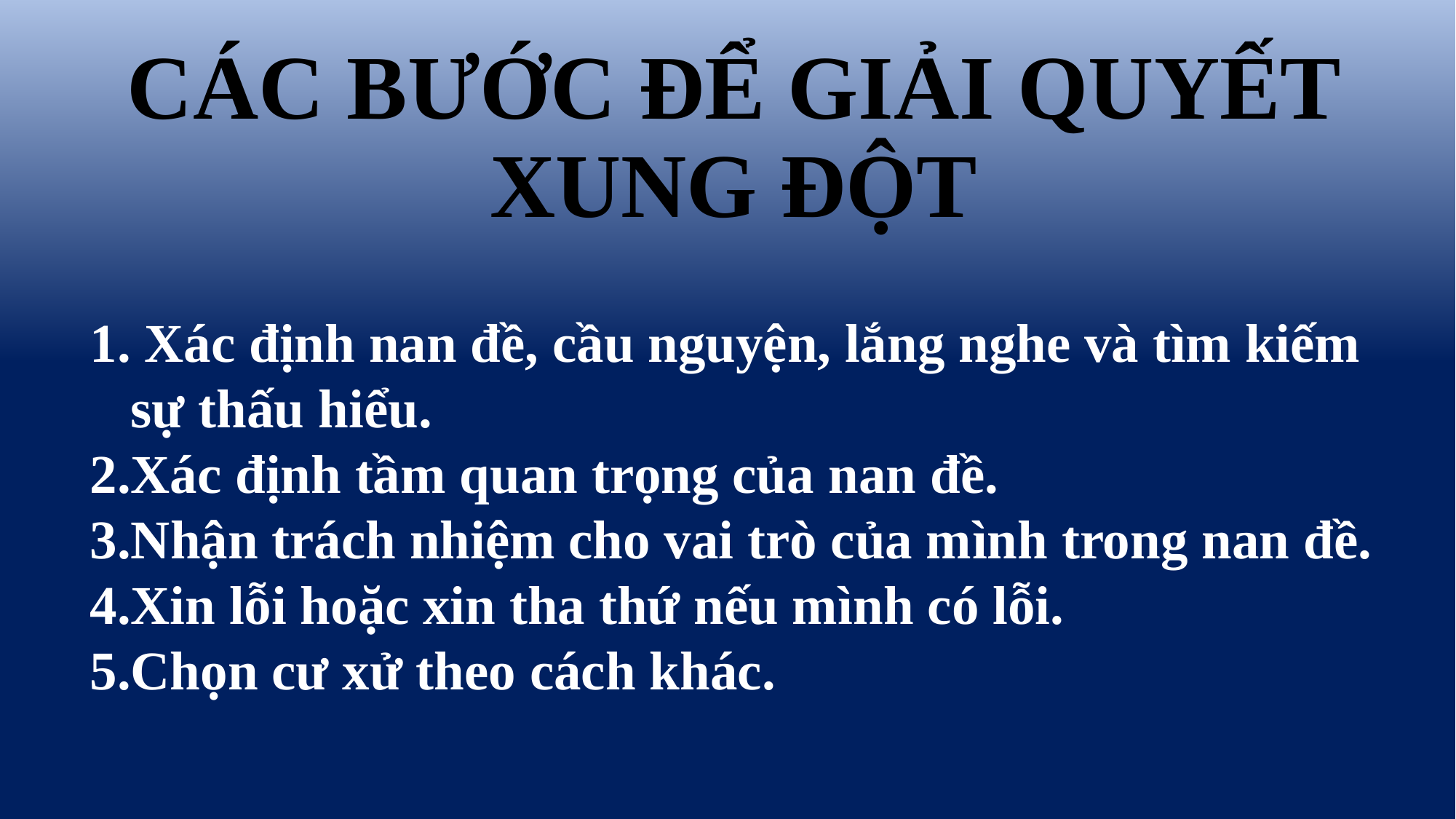

# CÁC BƯỚC ĐỂ GIẢI QUYẾT XUNG ĐỘT
 Xác định nan đề, cầu nguyện, lắng nghe và tìm kiếm sự thấu hiểu.
Xác định tầm quan trọng của nan đề.
Nhận trách nhiệm cho vai trò của mình trong nan đề.
Xin lỗi hoặc xin tha thứ nếu mình có lỗi.
Chọn cư xử theo cách khác.